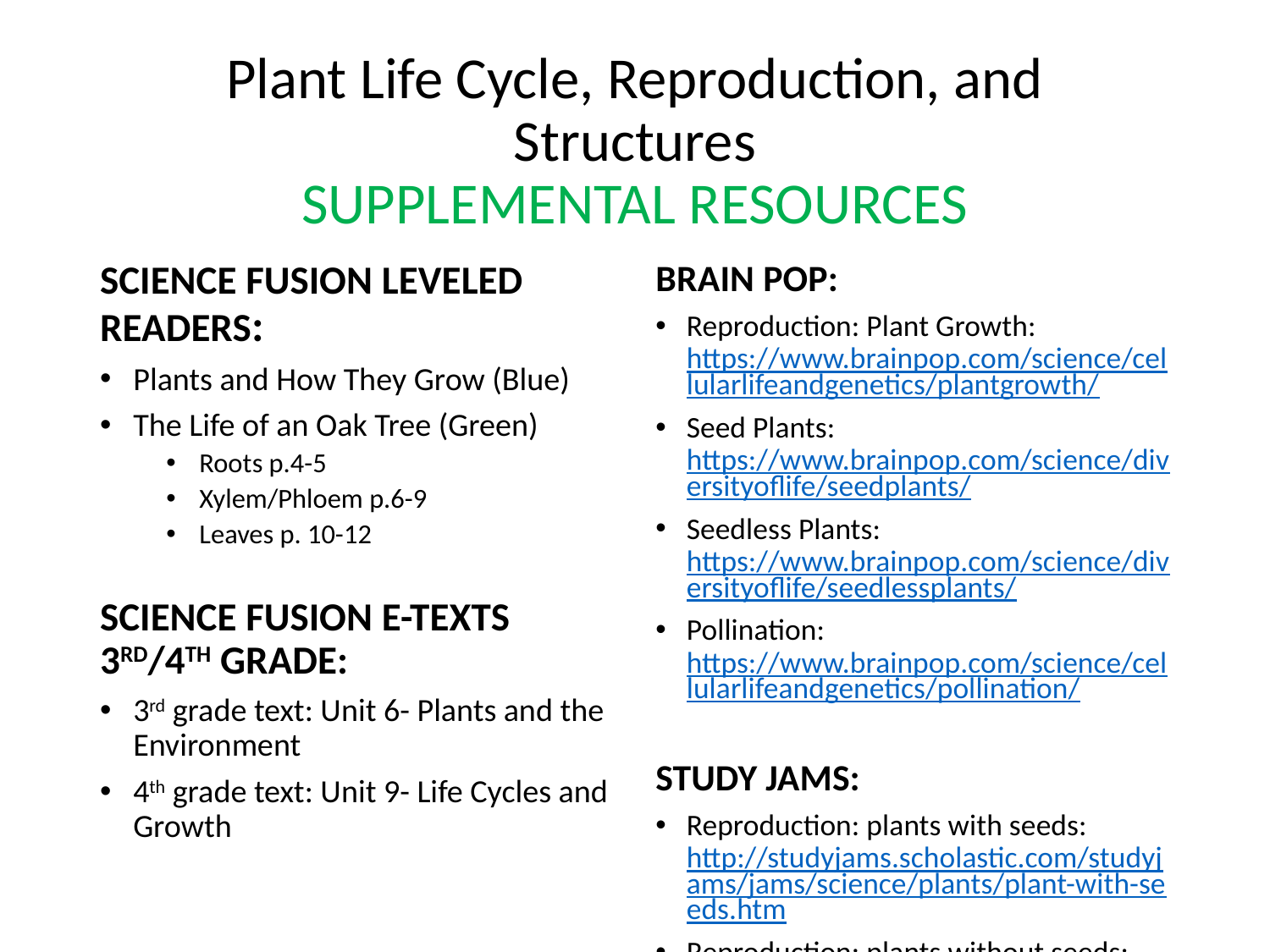

# Plant Life Cycle, Reproduction, and Structures SUPPLEMENTAL RESOURCES
SCIENCE FUSION LEVELED READERS:
Plants and How They Grow (Blue)
The Life of an Oak Tree (Green)
Roots p.4-5
Xylem/Phloem p.6-9
Leaves p. 10-12

SCIENCE FUSION E-TEXTS 3RD/4TH GRADE:
3rd grade text: Unit 6- Plants and the Environment
4th grade text: Unit 9- Life Cycles and Growth
BRAIN POP:
Reproduction: Plant Growth: https://www.brainpop.com/science/cellularlifeandgenetics/plantgrowth/
Seed Plants: https://www.brainpop.com/science/diversityoflife/seedplants/
Seedless Plants: https://www.brainpop.com/science/diversityoflife/seedlessplants/
Pollination: https://www.brainpop.com/science/cellularlifeandgenetics/pollination/

STUDY JAMS:
Reproduction: plants with seeds: http://studyjams.scholastic.com/studyjams/jams/science/plants/plant-with-seeds.htm
Reproduction: plants without seeds: http://studyjams.scholastic.com/studyjams/jams/science/plants/plants-without-seeds.htm